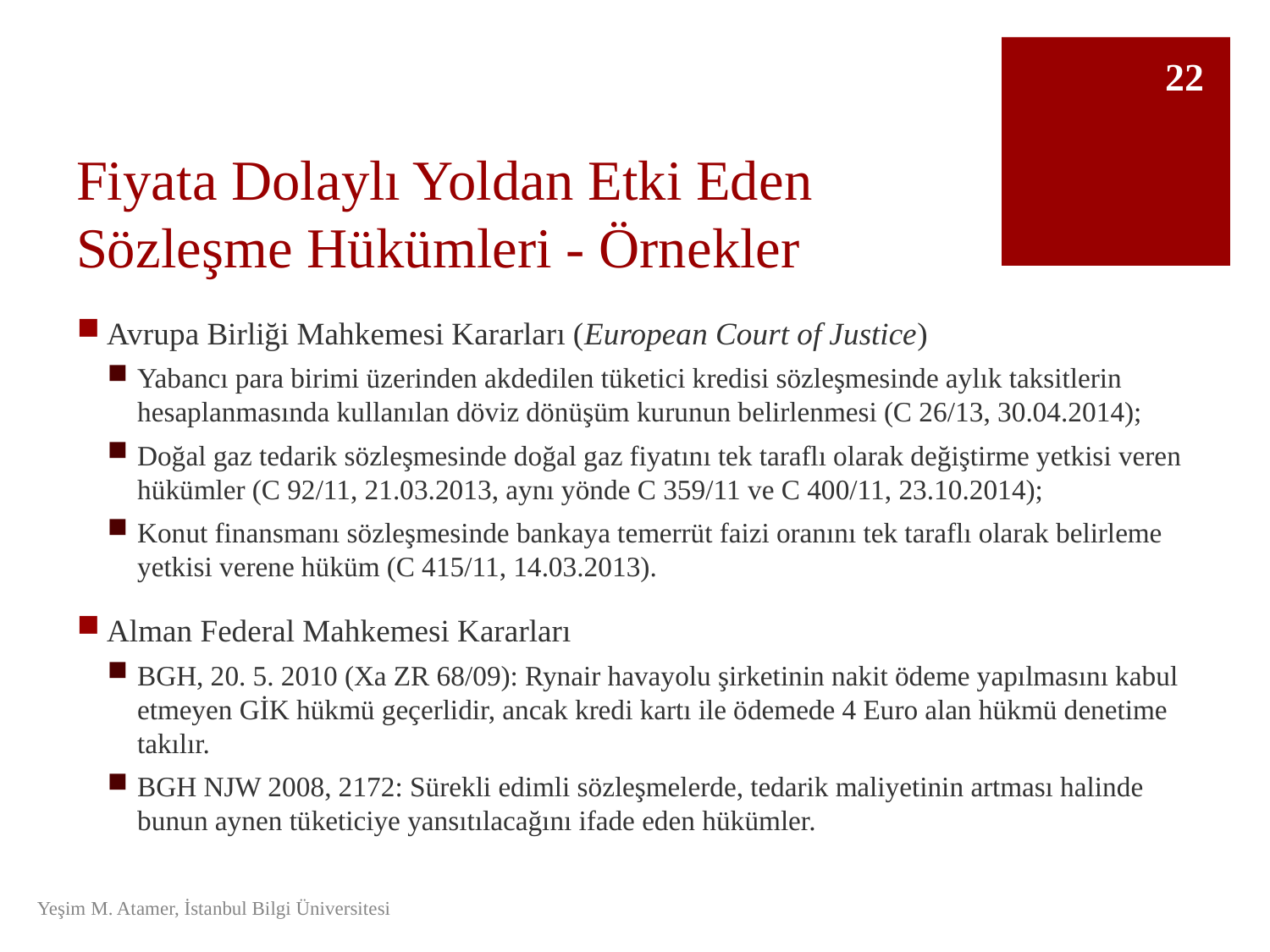

22
# Fiyata Dolaylı Yoldan Etki Eden Sözleşme Hükümleri - Örnekler
Avrupa Birliği Mahkemesi Kararları (European Court of Justice)
Yabancı para birimi üzerinden akdedilen tüketici kredisi sözleşmesinde aylık taksitlerin hesaplanmasında kullanılan döviz dönüşüm kurunun belirlenmesi (C 26/13, 30.04.2014);
Doğal gaz tedarik sözleşmesinde doğal gaz fiyatını tek taraflı olarak değiştirme yetkisi veren hükümler (C 92/11, 21.03.2013, aynı yönde C 359/11 ve C 400/11, 23.10.2014);
Konut finansmanı sözleşmesinde bankaya temerrüt faizi oranını tek taraflı olarak belirleme yetkisi verene hüküm (C 415/11, 14.03.2013).
Alman Federal Mahkemesi Kararları
BGH, 20. 5. 2010 (Xa ZR 68/09): Rynair havayolu şirketinin nakit ödeme yapılmasını kabul etmeyen GİK hükmü geçerlidir, ancak kredi kartı ile ödemede 4 Euro alan hükmü denetime takılır.
BGH NJW 2008, 2172: Sürekli edimli sözleşmelerde, tedarik maliyetinin artması halinde bunun aynen tüketiciye yansıtılacağını ifade eden hükümler.

Yeşim M. Atamer, İstanbul Bilgi Üniversitesi